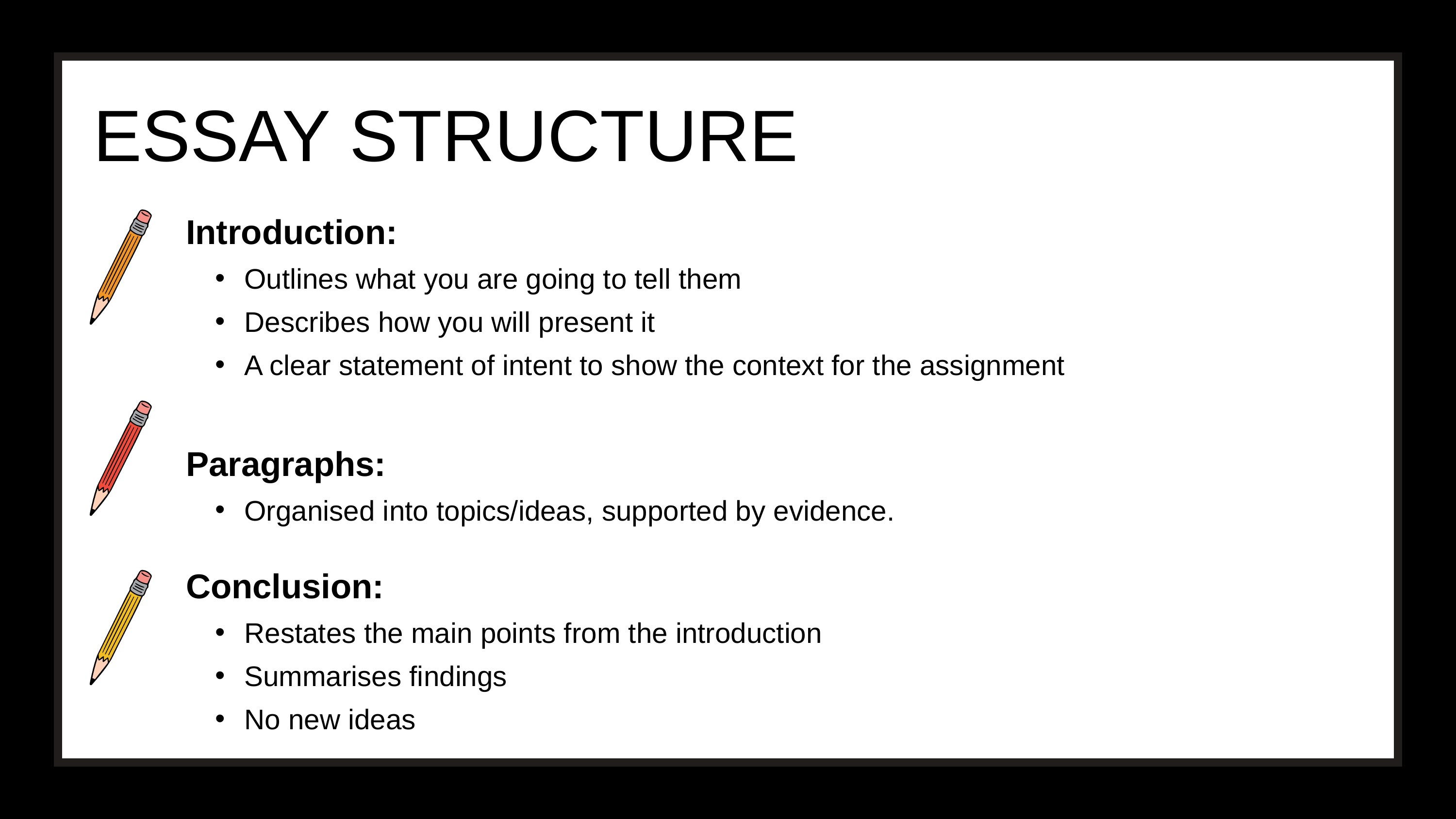

ESSAY STRUCTURE
Introduction:
Outlines what you are going to tell them
Describes how you will present it
A clear statement of intent to show the context for the assignment

Paragraphs:
Organised into topics/ideas, supported by evidence.
Conclusion:
Restates the main points from the introduction
Summarises findings
No new ideas